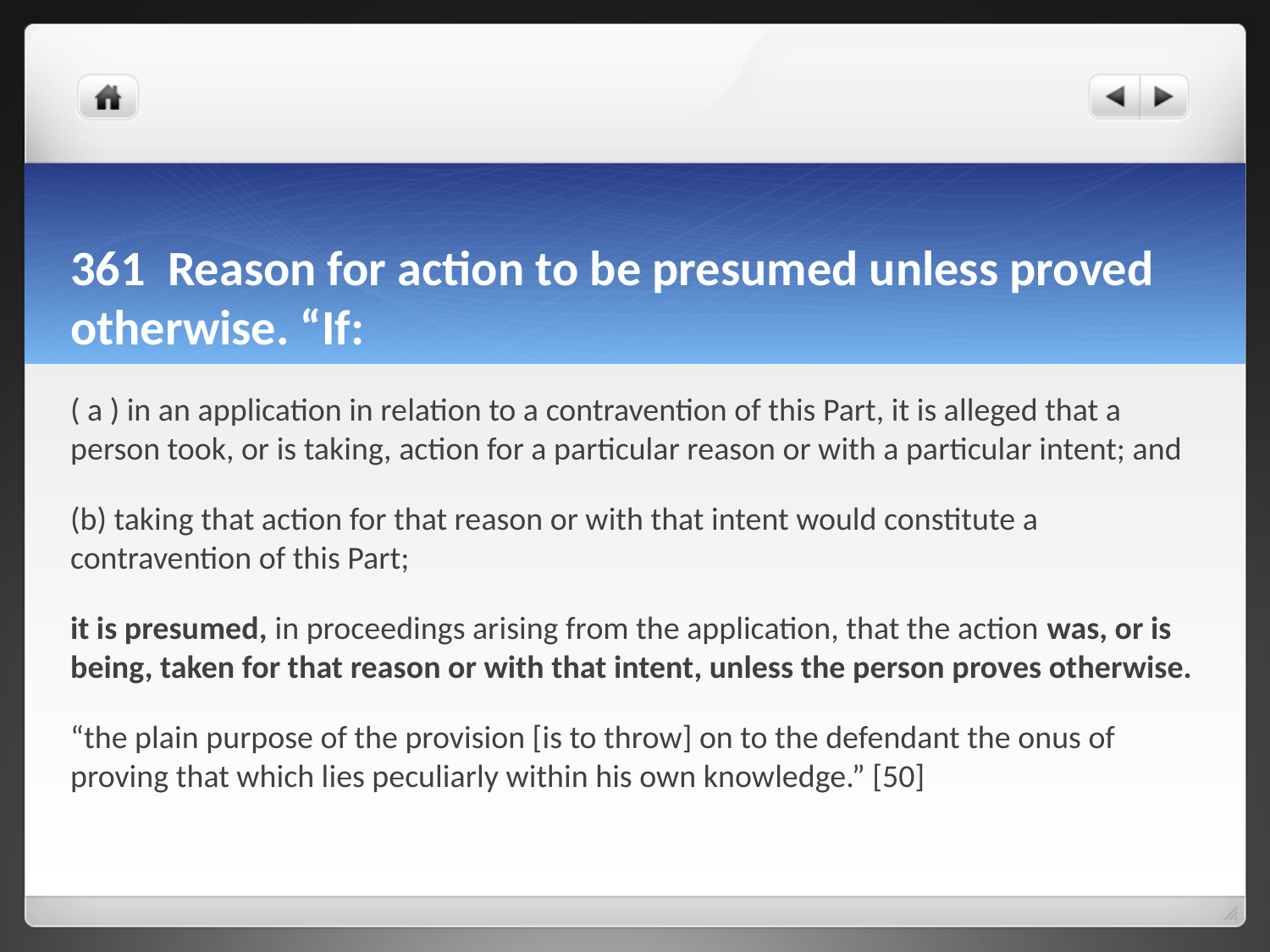

# 361  Reason for action to be presumed unless proved otherwise. “If:
( a ) in an application in relation to a contravention of this Part, it is alleged that a person took, or is taking, action for a particular reason or with a particular intent; and
(b) taking that action for that reason or with that intent would constitute a contravention of this Part;
it is presumed, in proceedings arising from the application, that the action was, or is being, taken for that reason or with that intent, unless the person proves otherwise.
“the plain purpose of the provision [is to throw] on to the defendant the onus of proving that which lies peculiarly within his own knowledge.” [50]